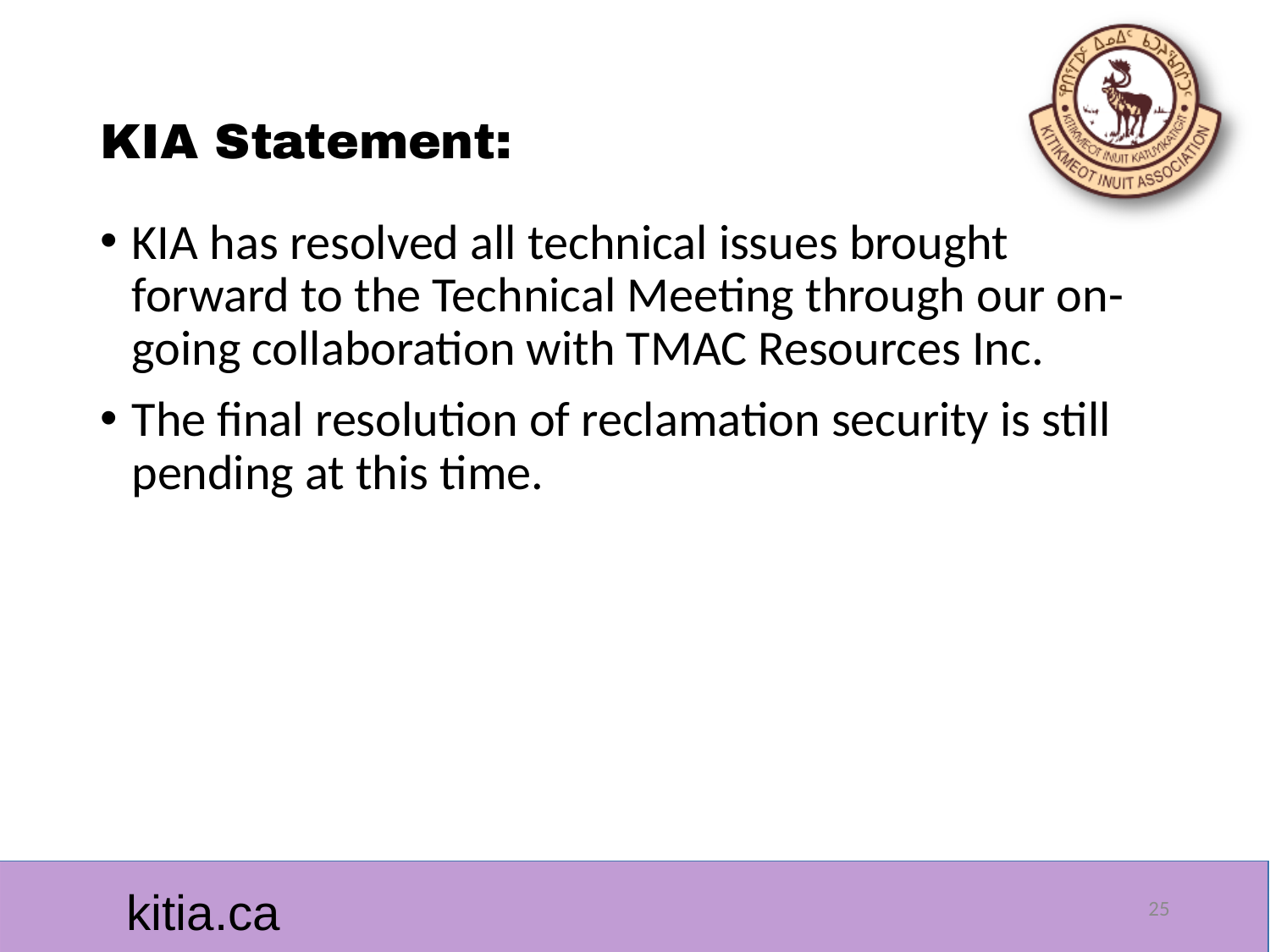

# KIA Statement:
KIA has resolved all technical issues brought forward to the Technical Meeting through our on-going collaboration with TMAC Resources Inc.
The final resolution of reclamation security is still pending at this time.

25